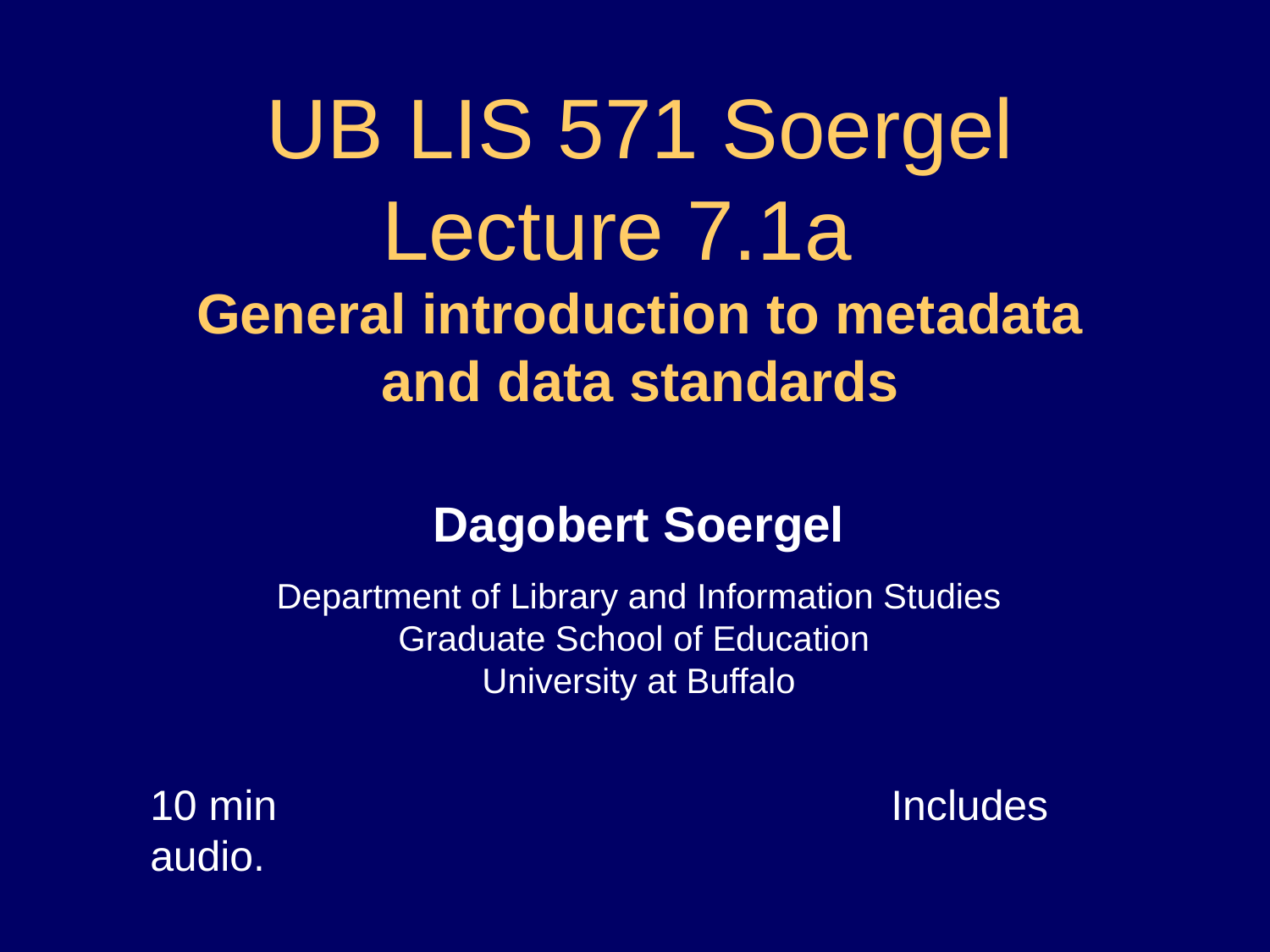

# UB LIS 571 Soergel Lecture 7.1a General introduction to metadata and data standards
Dagobert Soergel
Department of Library and Information Studies
Graduate School of Education
University at Buffalo

10 min                                                    Includes audio.